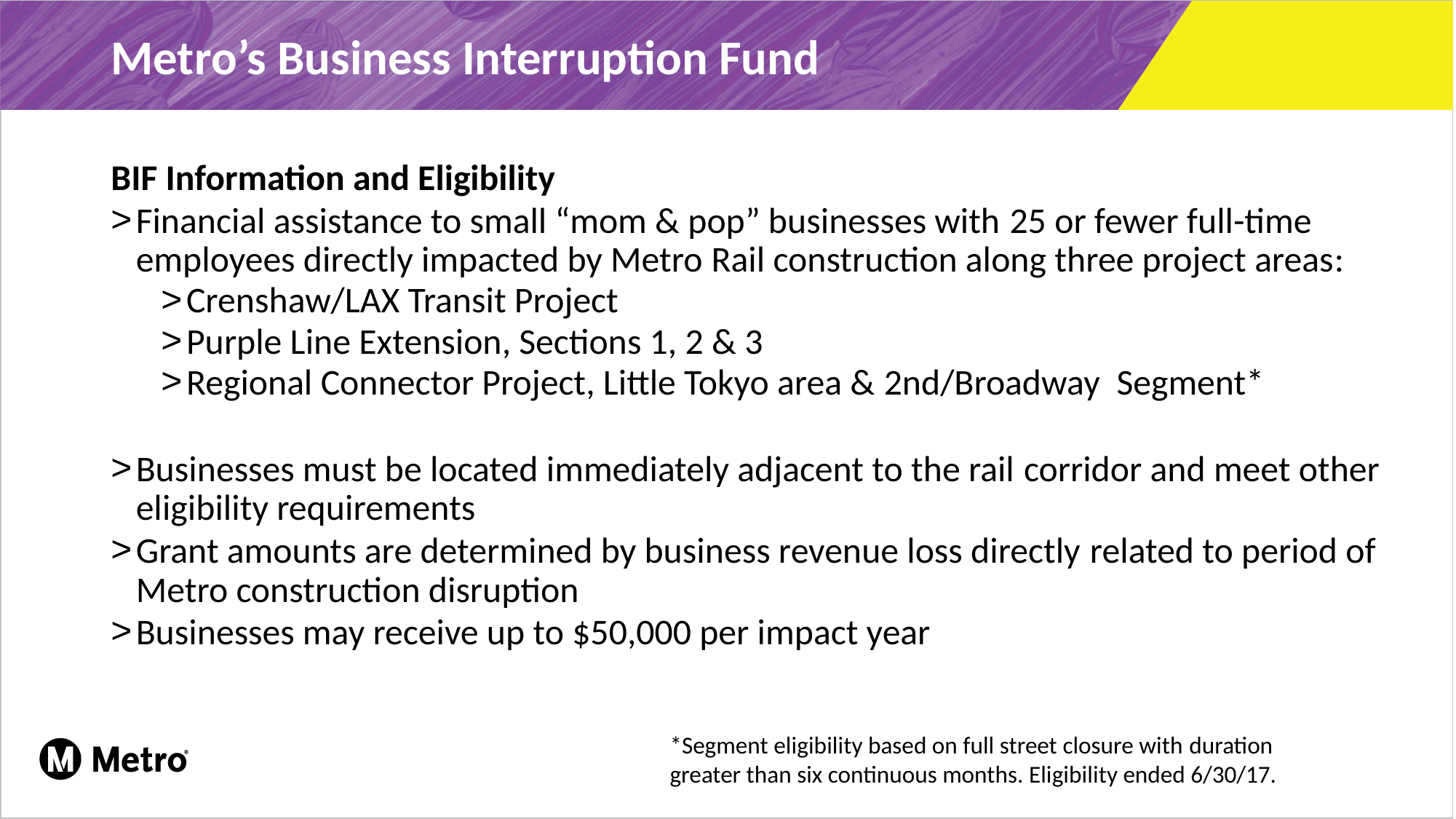

# Metro’s Business Interruption Fund
BIF Information and Eligibility
Financial assistance to small “mom & pop” businesses with 25 or fewer full-time employees directly impacted by Metro Rail construction along three project areas​:
Crenshaw/LAX Transit Project​
Purple Line Extension, Sections 1, 2 & 3​
Regional Connector Project, Little Tokyo area & 2nd/Broadway  Segment*

Businesses must be located immediately adjacent to the rail corridor and meet other eligibility requirements​
Grant amounts are determined by business revenue loss directly related to period of Metro construction disruption​
Businesses may receive up to $50,000 per impact year

*Segment eligibility based on full street closure with duration greater than six continuous months. Eligibility ended 6/30/17.​